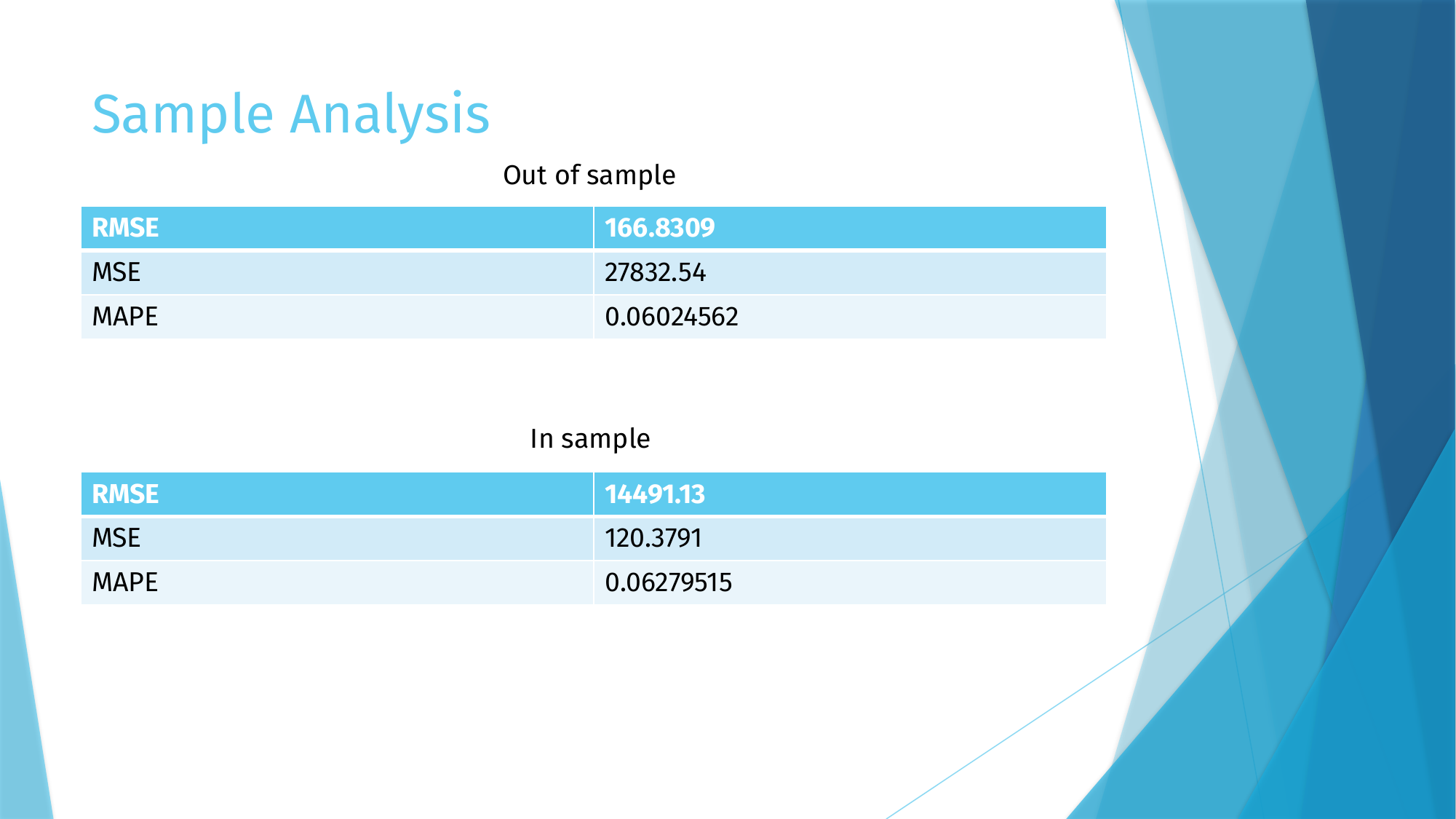

# Sample Analysis
Out of sample
| RMSE | 166.8309 |
| --- | --- |
| MSE | 27832.54 |
| MAPE | 0.06024562 |
In sample
| RMSE | 14491.13 |
| --- | --- |
| MSE | 120.3791 |
| MAPE | 0.06279515 |